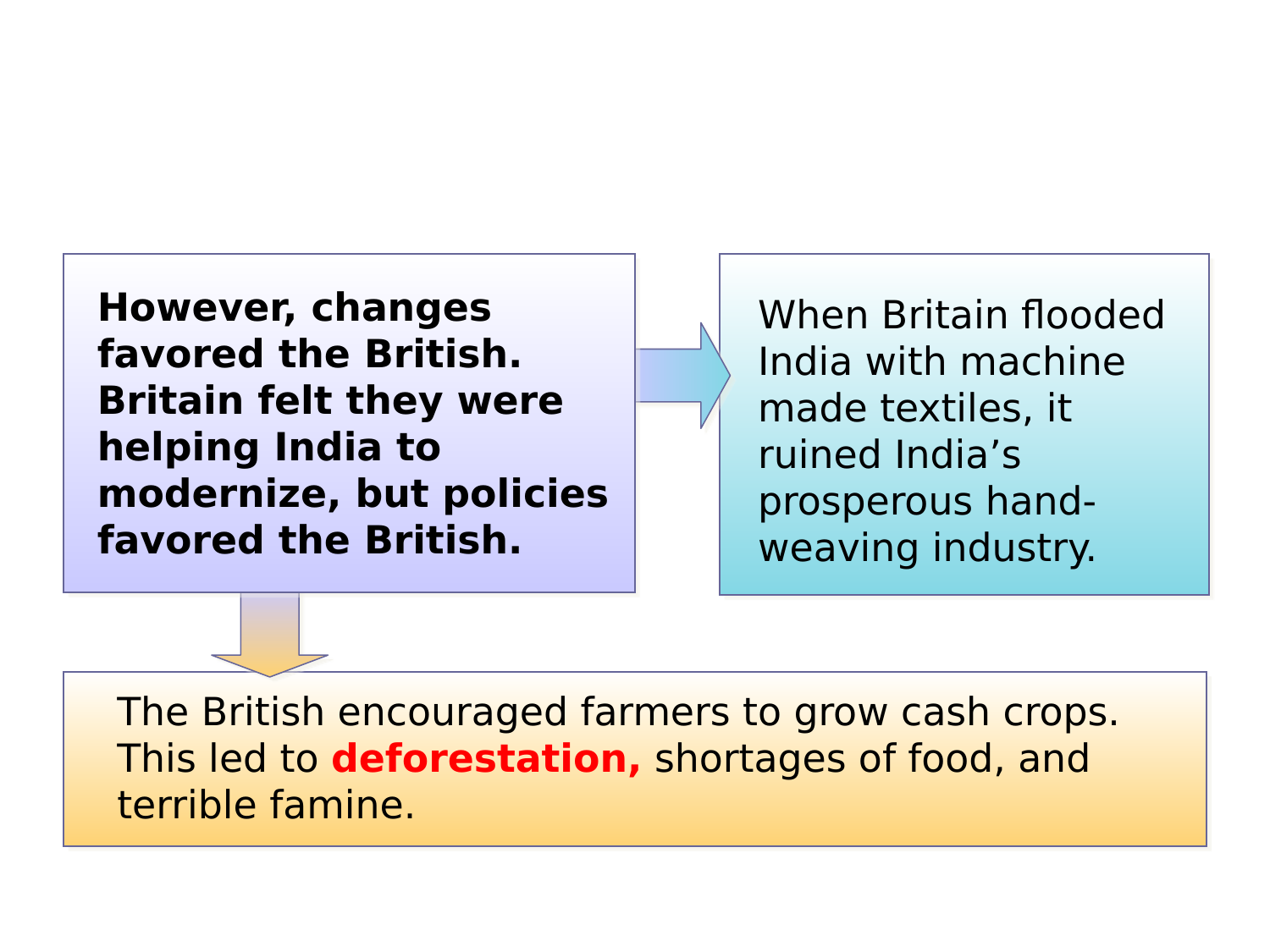

When Britain flooded India with machine made textiles, it ruined India’s prosperous hand-weaving industry.
However, changes favored the British. Britain felt they were helping India to modernize, but policies favored the British.

The British encouraged farmers to grow cash crops. This led to deforestation, shortages of food, and terrible famine.